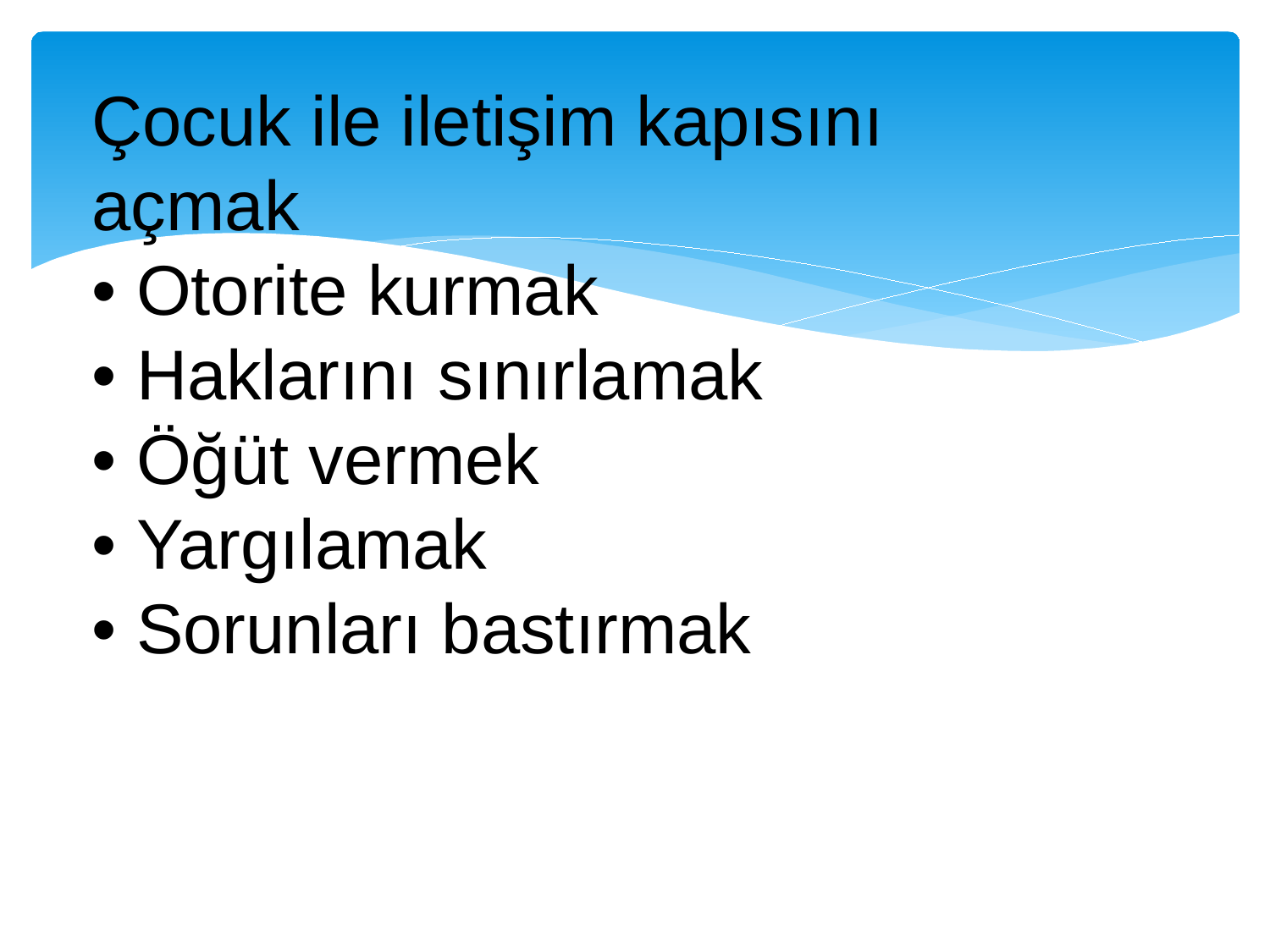

Çocuk ile iletişim kapısını açmak
• Otorite kurmak
• Haklarını sınırlamak
• Öğüt vermek
• Yargılamak
• Sorunları bastırmak